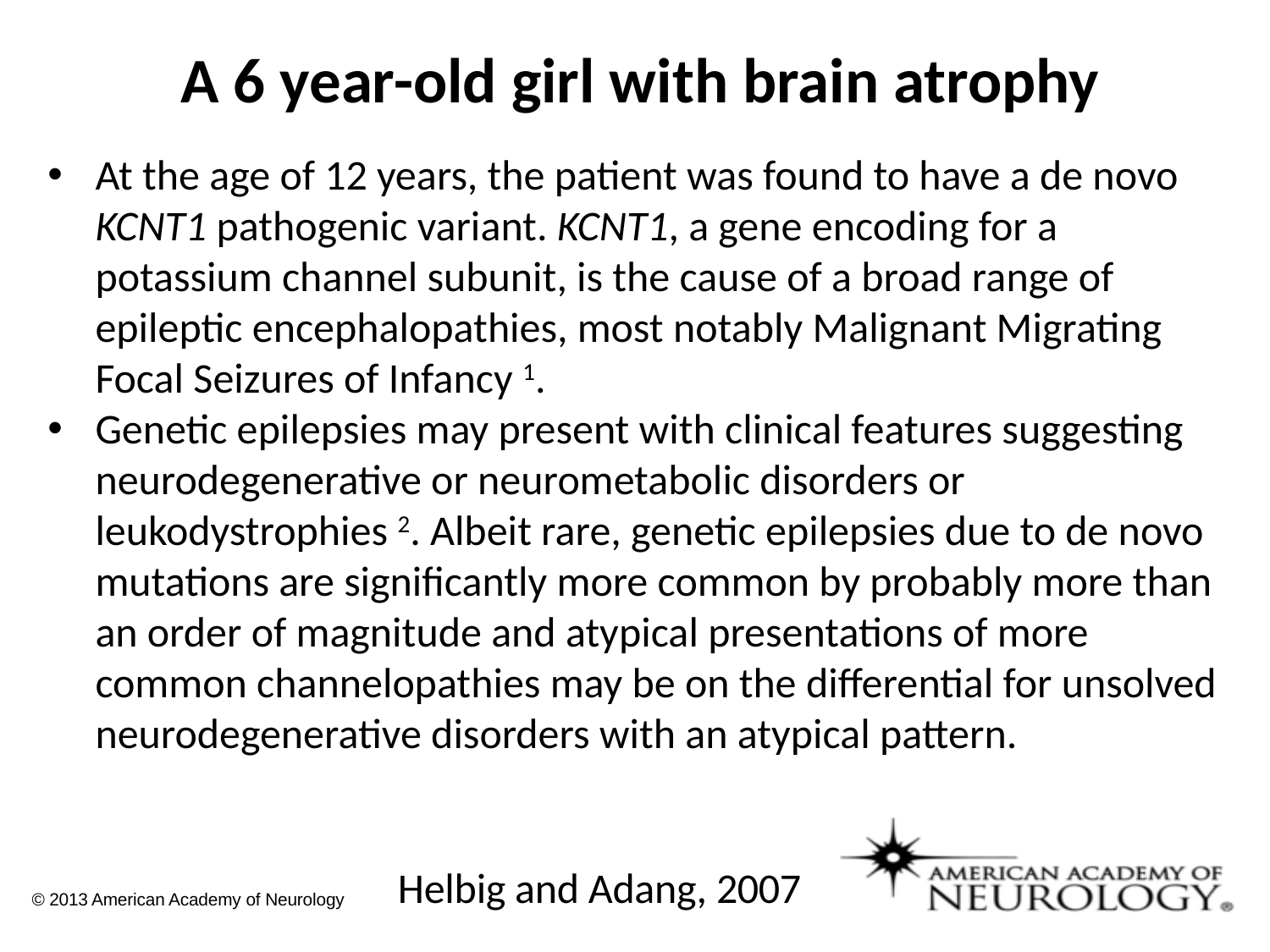

A 6 year-old girl with brain atrophy
At the age of 12 years, the patient was found to have a de novo KCNT1 pathogenic variant. KCNT1, a gene encoding for a potassium channel subunit, is the cause of a broad range of epileptic encephalopathies, most notably Malignant Migrating Focal Seizures of Infancy 1.
Genetic epilepsies may present with clinical features suggesting neurodegenerative or neurometabolic disorders or leukodystrophies 2. Albeit rare, genetic epilepsies due to de novo mutations are significantly more common by probably more than an order of magnitude and atypical presentations of more common channelopathies may be on the differential for unsolved neurodegenerative disorders with an atypical pattern.

Helbig and Adang, 2007
© 2013 American Academy of Neurology